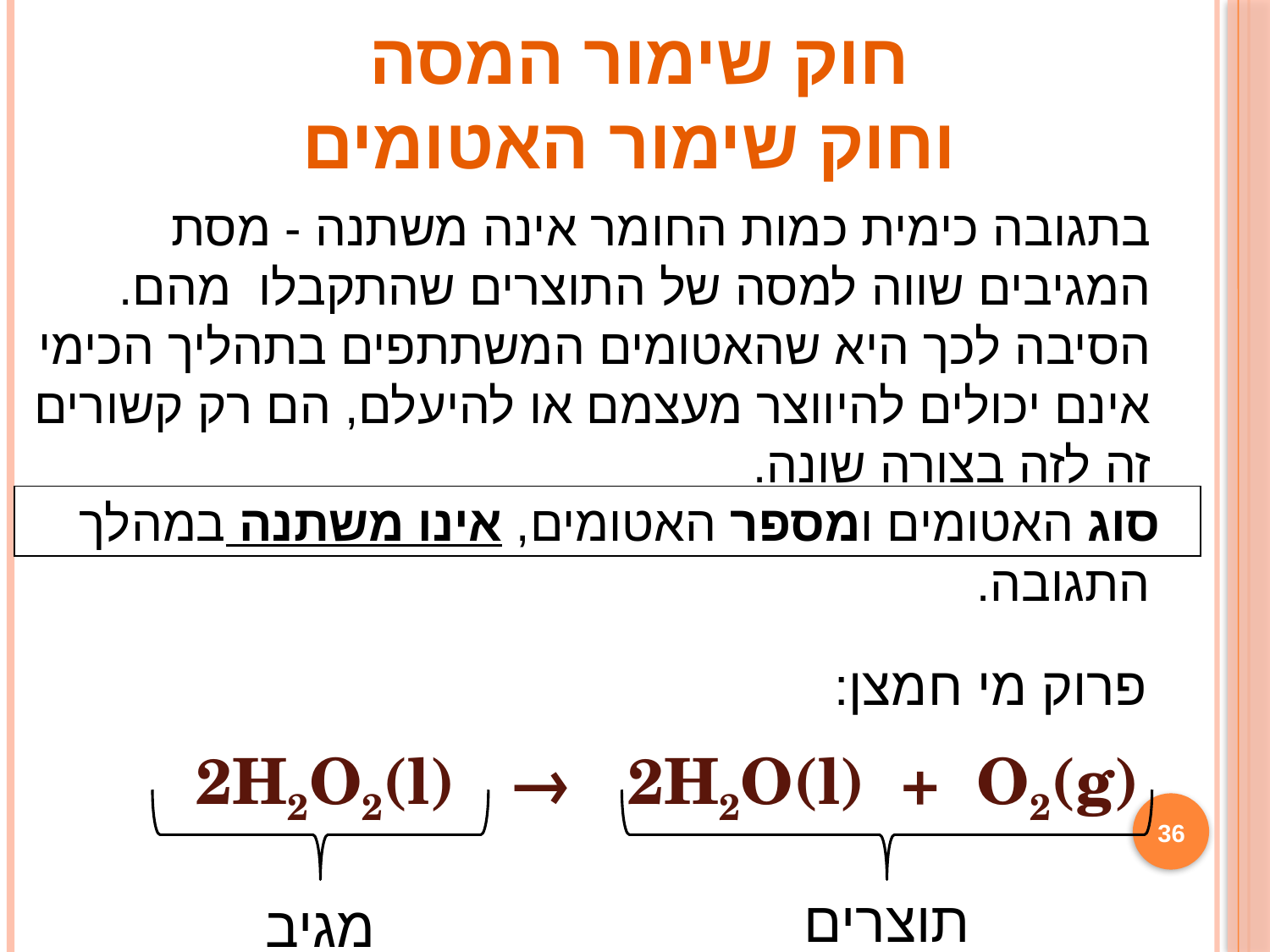

חוק שימור המסה
 וחוק שימור האטומים
בתגובה כימית כמות החומר אינה משתנה - מסת המגיבים שווה למסה של התוצרים שהתקבלו  מהם. הסיבה לכך היא שהאטומים המשתתפים בתהליך הכימי אינם יכולים להיווצר מעצמם או להיעלם, הם רק קשורים זה לזה בצורה שונה.
  סוג האטומים ומספר האטומים, אינו משתנה במהלך התגובה.

פרוק מי חמצן:

2H2O2(l)   →   2H2O(l)  +  O2(g)
36
תוצרים
מגיב